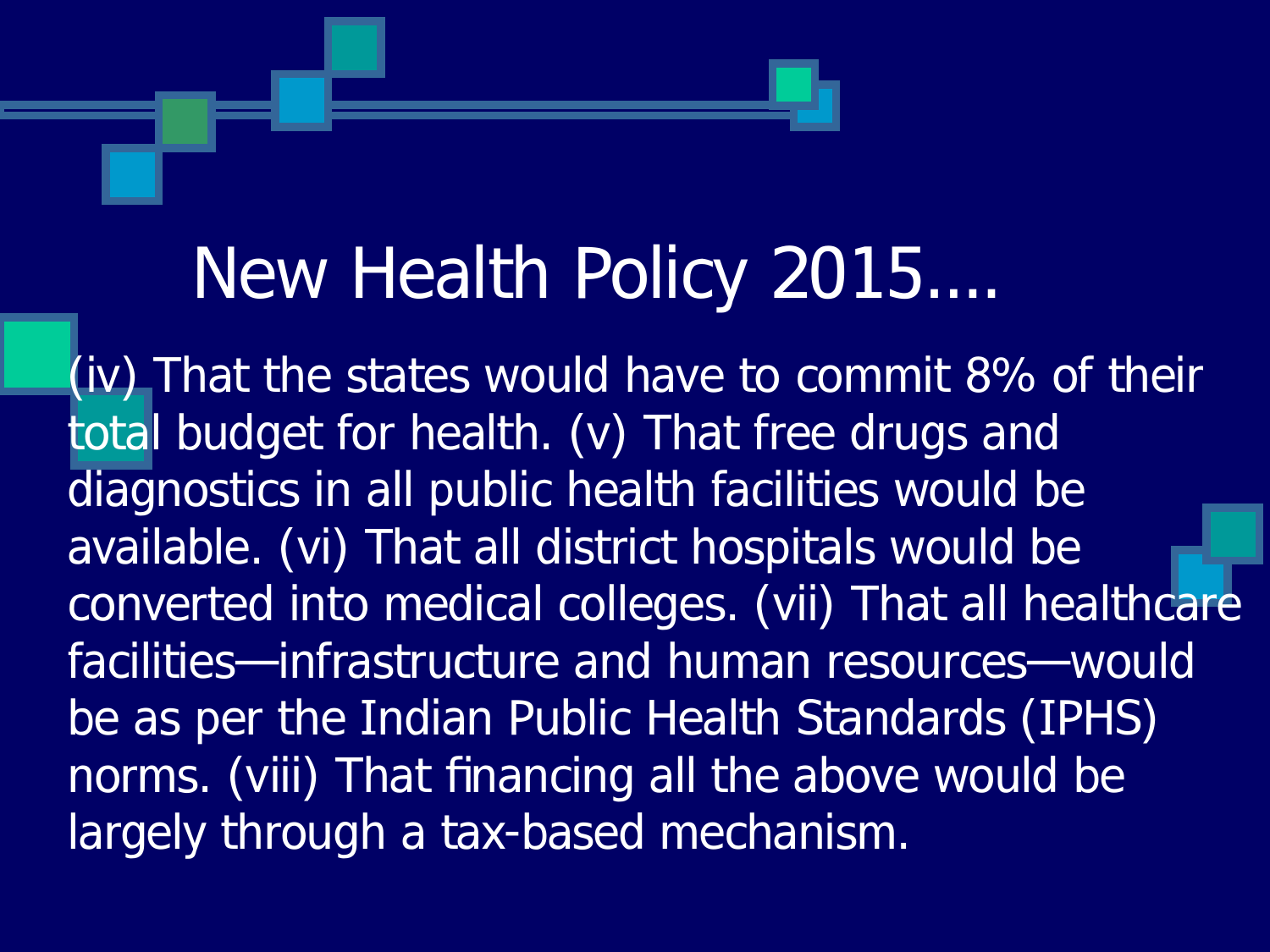

# New Health Policy 2015….
(iv) That the states would have to commit 8% of their total budget for health. (v) That free drugs and diagnostics in all public health facilities would be available. (vi) That all district hospitals would be converted into medical colleges. (vii) That all healthcare facilities—infrastructure and human resources—would be as per the Indian Public Health Standards (IPHS) norms. (viii) That financing all the above would be largely through a tax-based mechanism.